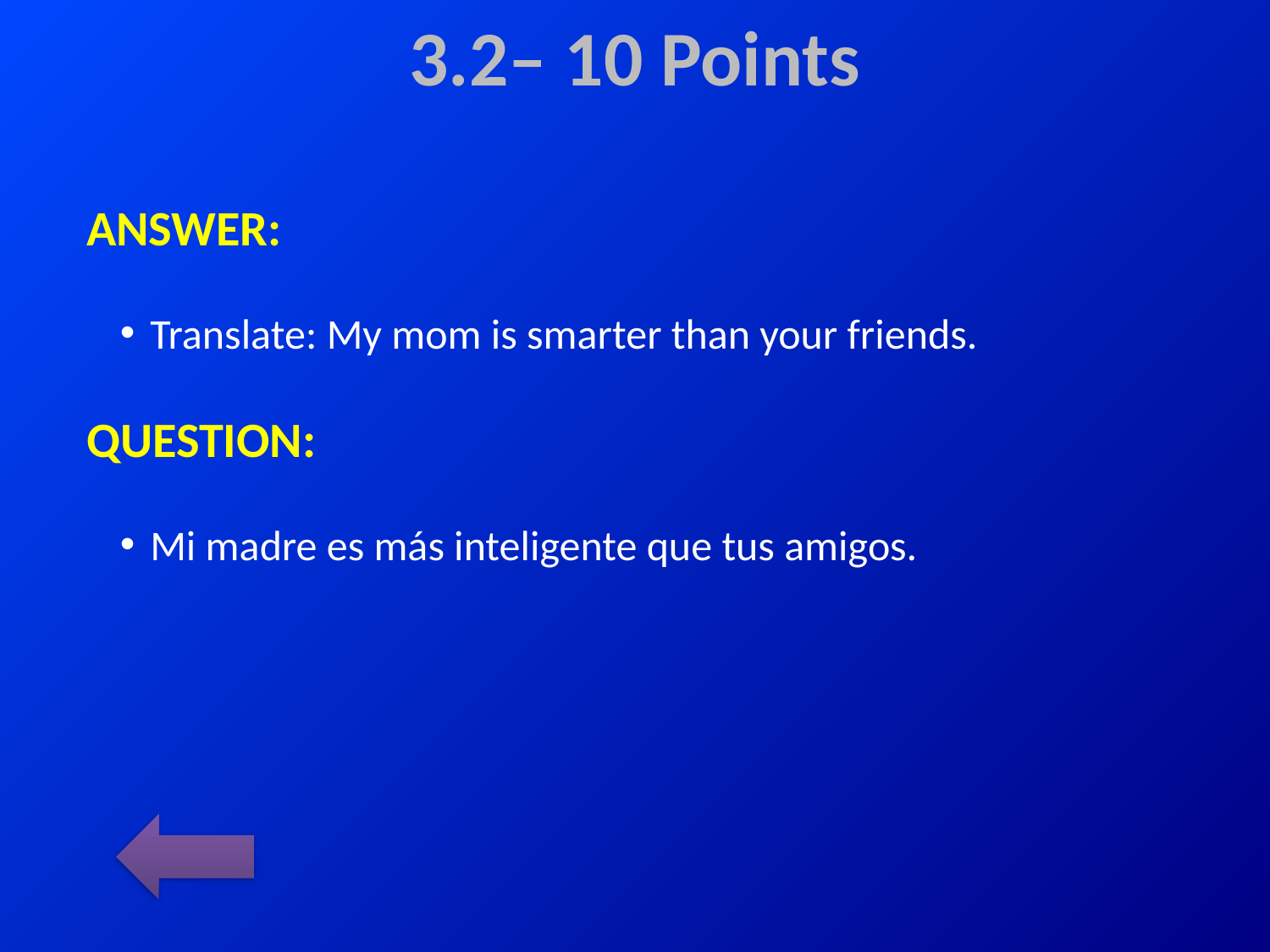

# 3.2– 10 Points
ANSWER:

Translate: My mom is smarter than your friends.

QUESTION:

Mi madre es más inteligente que tus amigos.